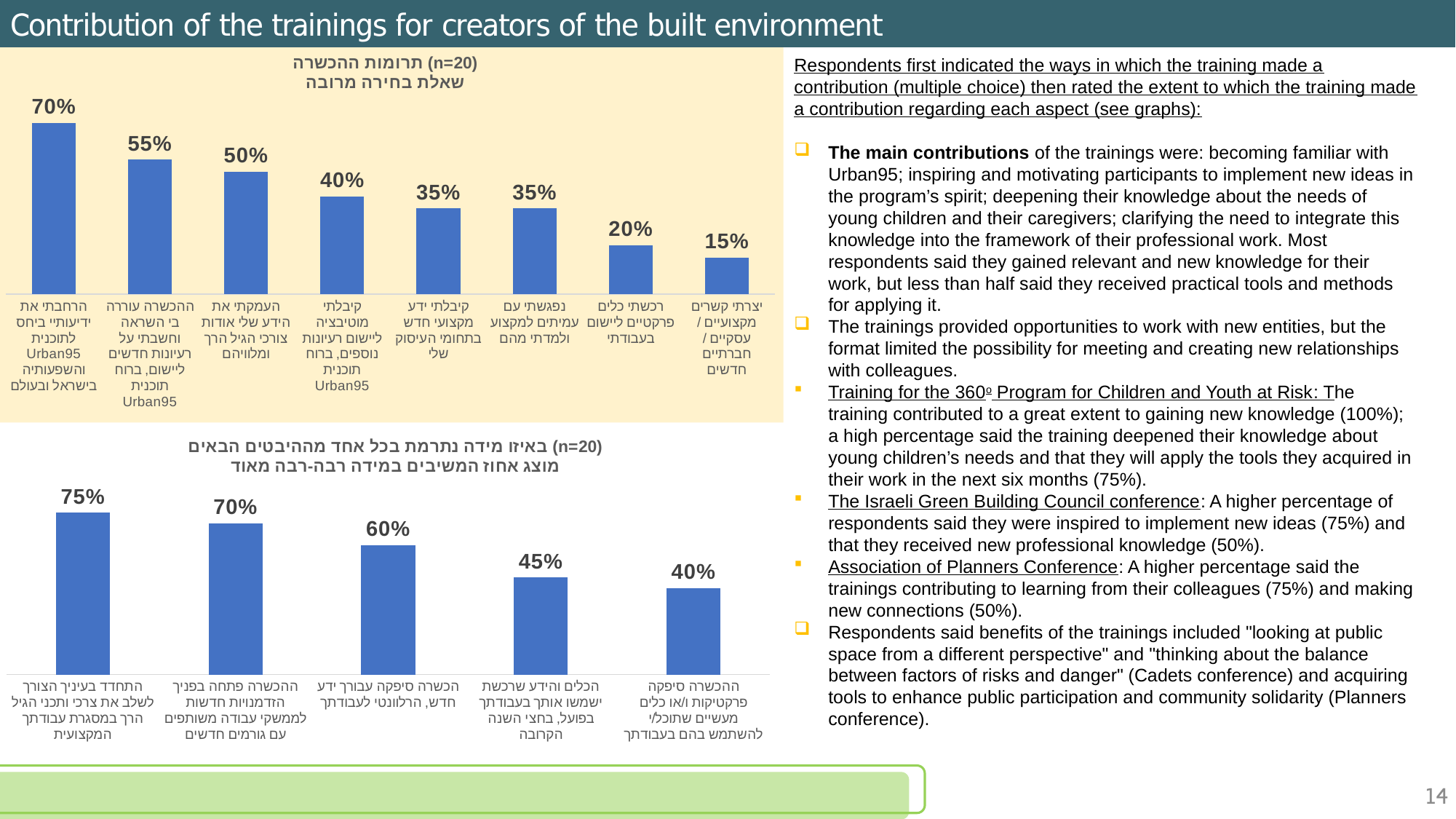

Contribution of the trainings for creators of the built environment

### Chart: תרומות ההכשרה (n=20)
שאלת בחירה מרובה

| Category |  |
|---|---|
| יצרתי קשרים מקצועיים / עסקיים / חברתיים חדשים | 0.15 |
| רכשתי כלים פרקטיים ליישום בעבודתי | 0.2 |
| נפגשתי עם עמיתים למקצוע ולמדתי מהם | 0.35 |
| קיבלתי ידע מקצועי חדש בתחומי העיסוק שלי | 0.35 |
| קיבלתי מוטיבציה ליישום רעיונות נוספים, ברוח תוכנית Urban95 | 0.4 |
| העמקתי את הידע שלי אודות צורכי הגיל הרך ומלוויהם | 0.5 |
| ההכשרה עוררה בי השראה וחשבתי על רעיונות חדשים ליישום, ברוח תוכנית Urban95 | 0.55 |
| הרחבתי את ידיעותיי ביחס לתוכנית Urban95 והשפעותיה בישראל ובעולם | 0.7 |
Respondents first indicated the ways in which the training made a contribution (multiple choice) then rated the extent to which the training made a contribution regarding each aspect (see graphs):

The main contributions of the trainings were: becoming familiar with Urban95; inspiring and motivating participants to implement new ideas in the program’s spirit; deepening their knowledge about the needs of young children and their caregivers; clarifying the need to integrate this knowledge into the framework of their professional work. Most respondents said they gained relevant and new knowledge for their work, but less than half said they received practical tools and methods for applying it.
The trainings provided opportunities to work with new entities, but the format limited the possibility for meeting and creating new relationships with colleagues.
Training for the 360o Program for Children and Youth at Risk: The training contributed to a great extent to gaining new knowledge (100%); a high percentage said the training deepened their knowledge about young children’s needs and that they will apply the tools they acquired in their work in the next six months (75%).
The Israeli Green Building Council conference: A higher percentage of respondents said they were inspired to implement new ideas (75%) and that they received new professional knowledge (50%).
Association of Planners Conference: A higher percentage said the trainings contributing to learning from their colleagues (75%) and making new connections (50%).
Respondents said benefits of the trainings included "looking at public space from a different perspective" and "thinking about the balance between factors of risks and danger" (Cadets conference) and acquiring tools to enhance public participation and community solidarity (Planners conference).

### Chart: באיזו מידה נתרמת בכל אחד מההיבטים הבאים (n=20)
מוצג אחוז המשיבים במידה רבה-רבה מאוד

| Category |  |
|---|---|
| ההכשרה סיפקה פרקטיקות ו/או כלים מעשיים שתוכל/י להשתמש בהם בעבודתך | 0.4 |
| הכלים והידע שרכשת ישמשו אותך בעבודתך בפועל, בחצי השנה הקרובה | 0.45 |
| הכשרה סיפקה עבורך ידע חדש, הרלוונטי לעבודתך | 0.6 |
| ההכשרה פתחה בפניך הזדמנויות חדשות לממשקי עבודה משותפים עם גורמים חדשים | 0.7 |
| התחדד בעיניך הצורך לשלב את צרכי ותכני הגיל הרך במסגרת עבודתך המקצועית | 0.75 |

14